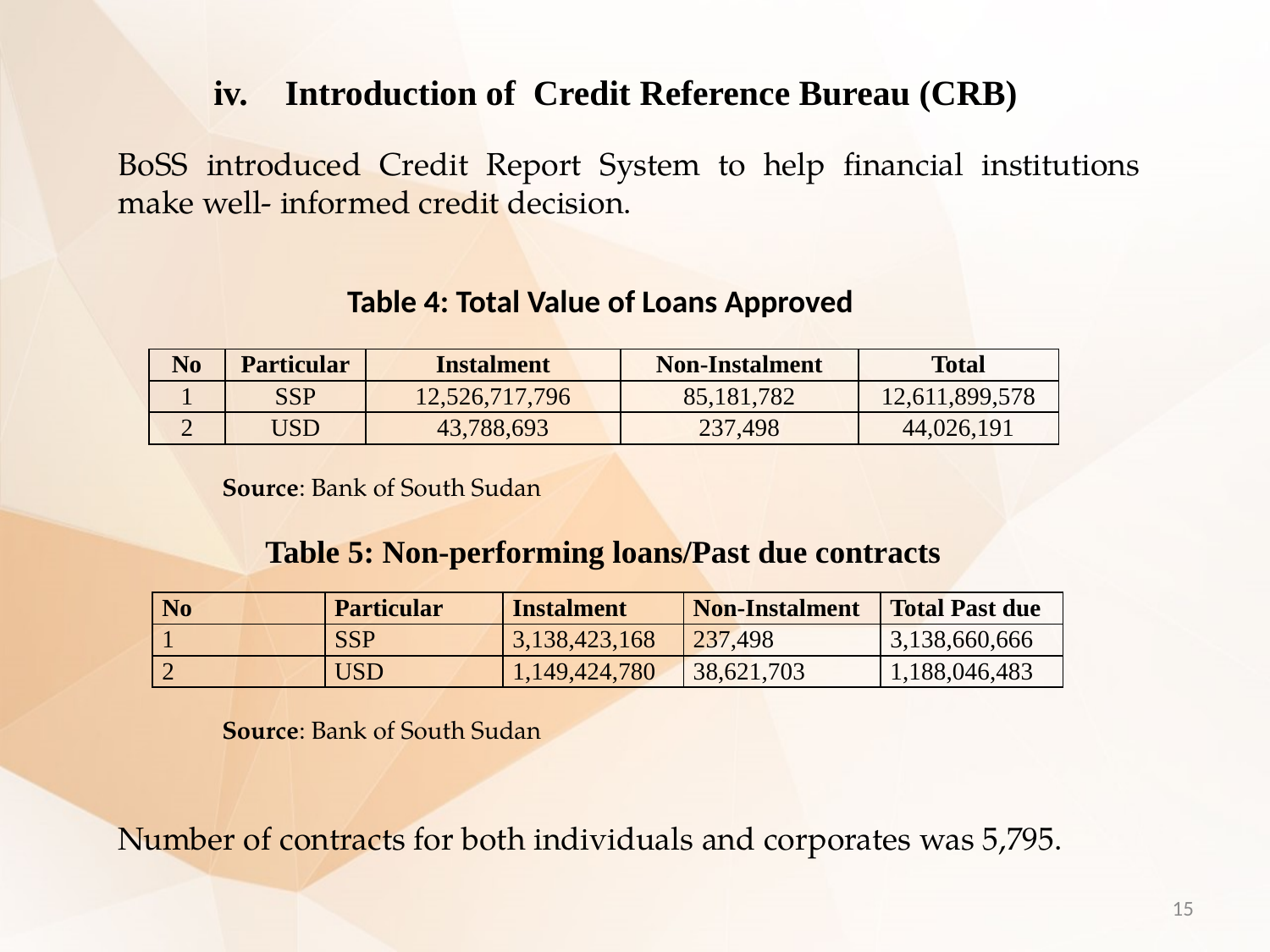

Introduction of  Credit Reference Bureau (CRB)
BoSS introduced Credit Report System to help financial institutions make well- informed credit decision.
Table 4: Total Value of Loans Approved
| No | Particular | Instalment | Non-Instalment | Total |
| --- | --- | --- | --- | --- |
| 1 | SSP | 12,526,717,796 | 85,181,782 | 12,611,899,578 |
| 2 | USD | 43,788,693 | 237,498 | 44,026,191 |
Source: Bank of South Sudan
Table 5: Non-performing loans/Past due contracts
| No | Particular | Instalment | Non-Instalment | Total Past due |
| --- | --- | --- | --- | --- |
| 1 | SSP | 3,138,423,168 | 237,498 | 3,138,660,666 |
| 2 | USD | 1,149,424,780 | 38,621,703 | 1,188,046,483 |
Source: Bank of South Sudan
Number of contracts for both individuals and corporates was 5,795.
15